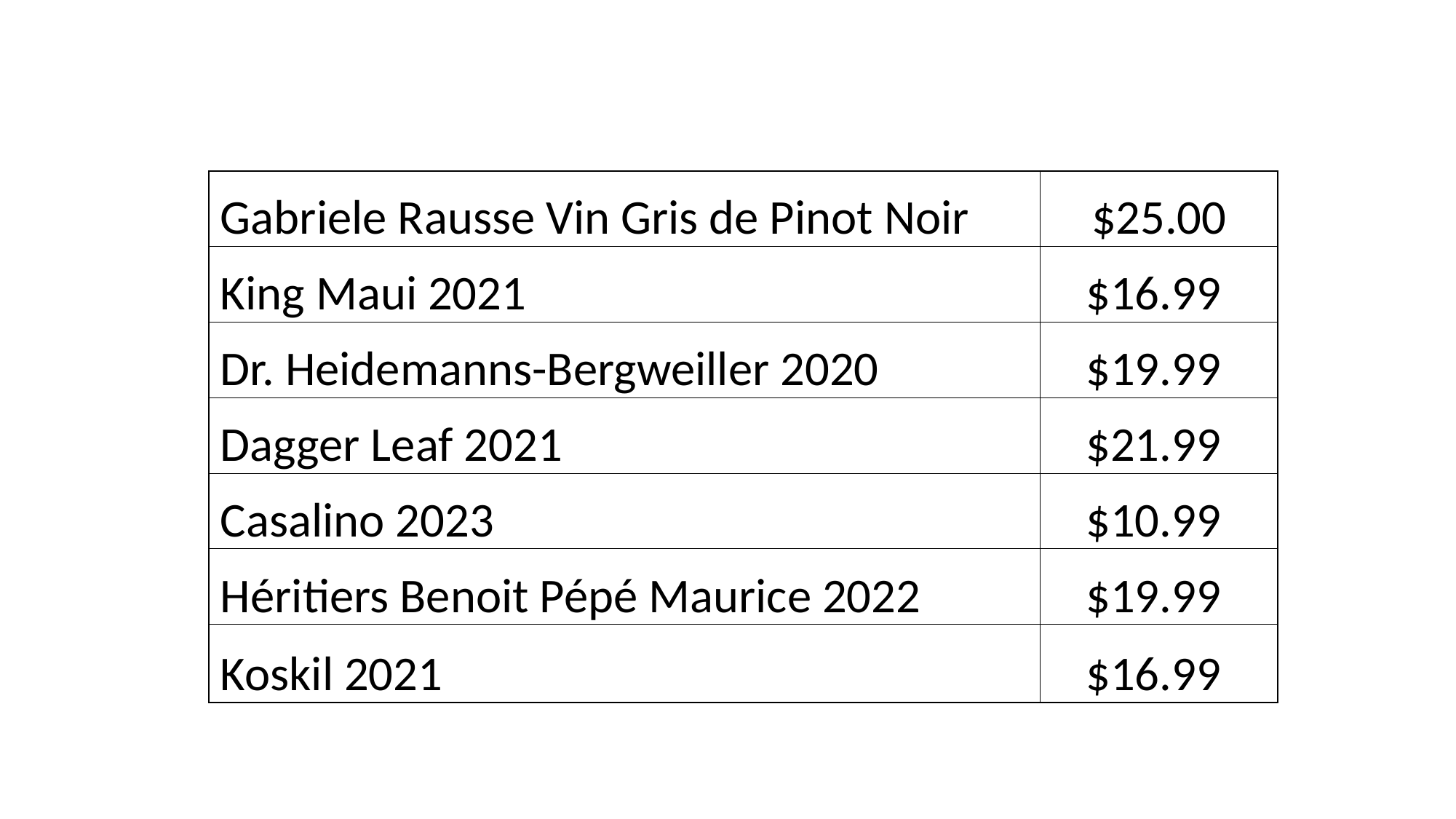

| Gabriele Rausse Vin Gris de Pinot Noir | $25.00 |
| --- | --- |
| King Maui 2021 | $16.99 |
| Dr. Heidemanns-Bergweiller 2020 | $19.99 |
| Dagger Leaf 2021 | $21.99 |
| Casalino 2023 | $10.99 |
| Héritiers Benoit Pépé Maurice 2022 | $19.99 |
| Koskil 2021 | $16.99 |